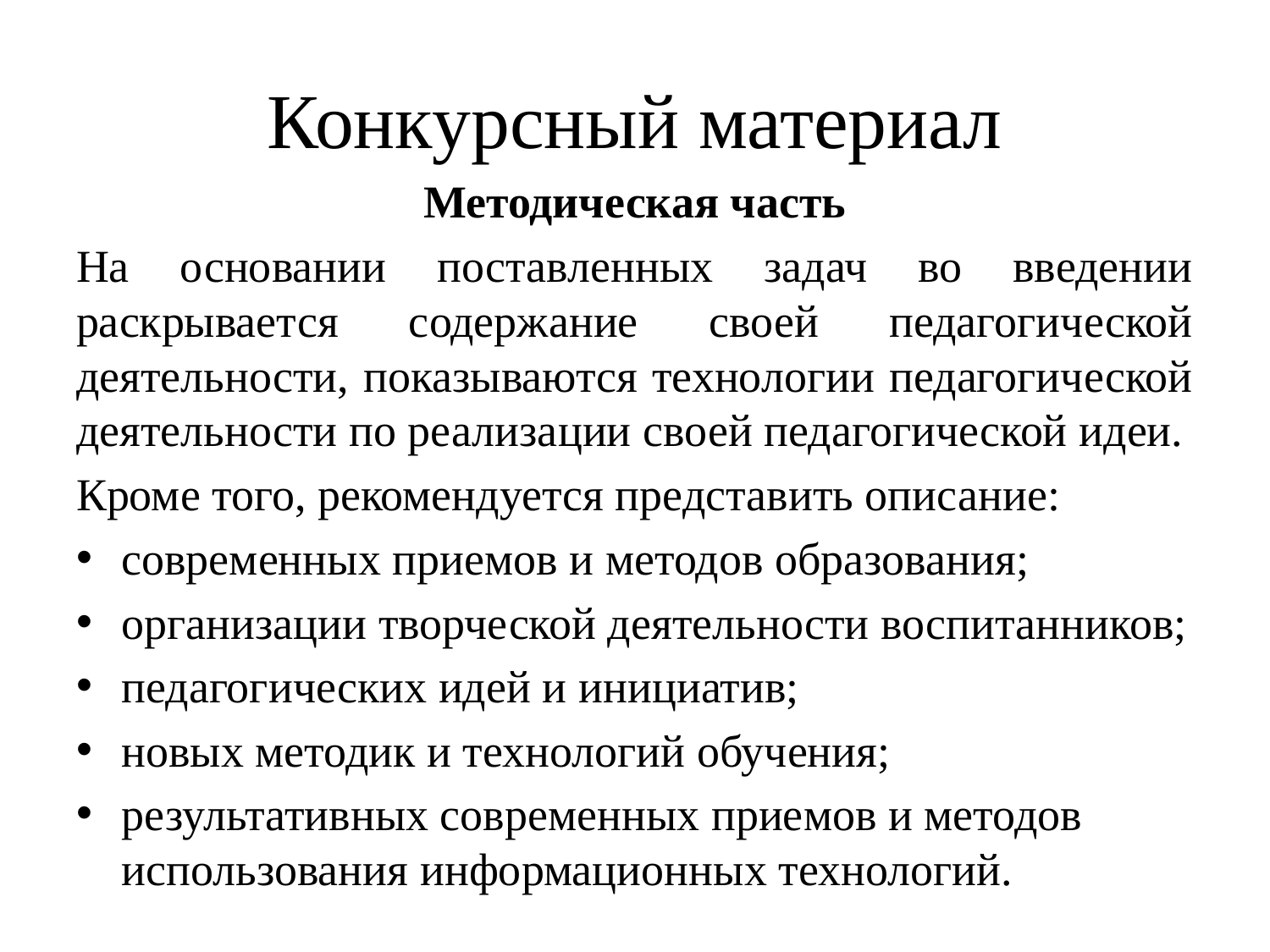

# Конкурсный материал
Методическая часть
На основании поставленных задач во введении раскрывается содержание своей педагогической деятельности, показываются технологии педагогической деятельности по реализации своей педагогической идеи.
Кроме того, рекомендуется представить описание:
современных приемов и методов образования;
организации творческой деятельности воспитанников;
педагогических идей и инициатив;
новых методик и технологий обучения;
результативных современных приемов и методов использования информационных технологий.